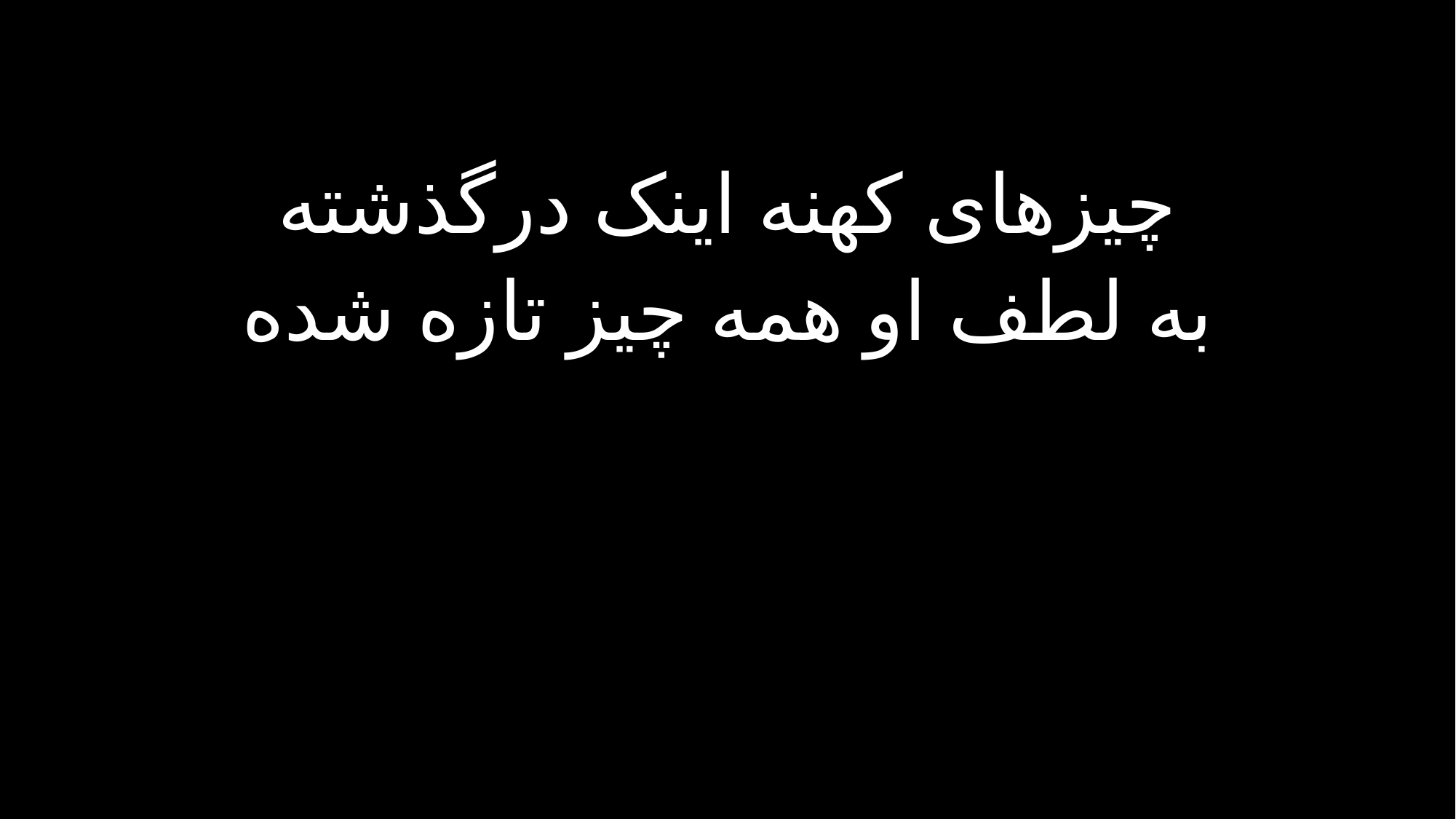

چیزهای کهنه اینک درگذشته

به لطف او همه چیز تازه شده